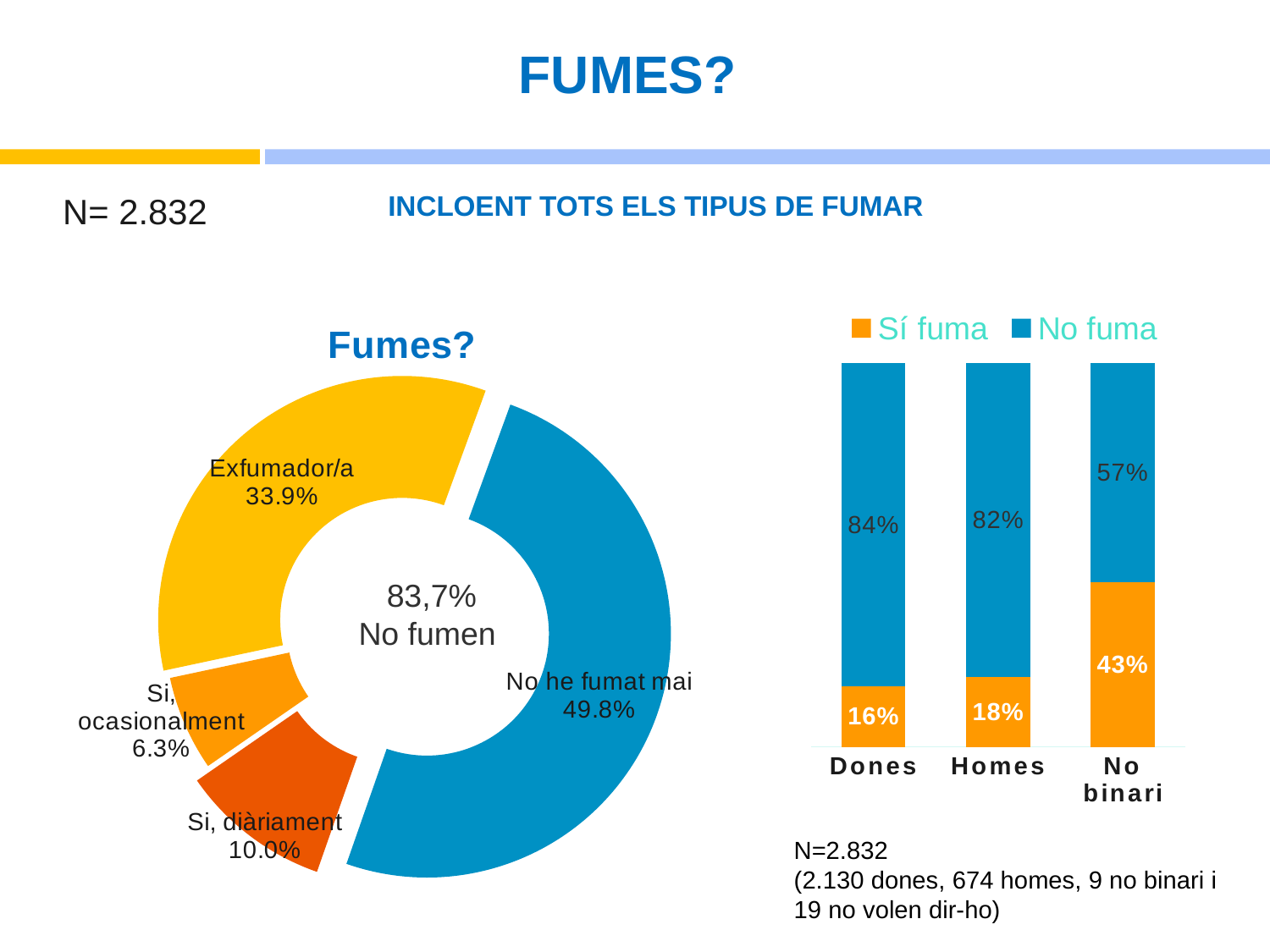

FUMES?
INCLOENT TOTS ELS TIPUS DE FUMAR
N= 2.832

### Chart

| Category | Sí fuma | No fuma |
|---|---|---|
| Dones | 0.158 | 0.842 |
| Homes | 0.182 | 0.818 |
| No binari | 0.429 | 0.571 |

### Chart:

| Category | Fumes? |
|---|---|
| No he fumat mai | 0.498 |
| Si, diàriament | 0.1 |
| Si, ocasionalment | 0.063 |
| Exfumador/a | 0.339 |
 83,7% No fumen
N=2.832
(2.130 dones, 674 homes, 9 no binari i 19 no volen dir-ho)